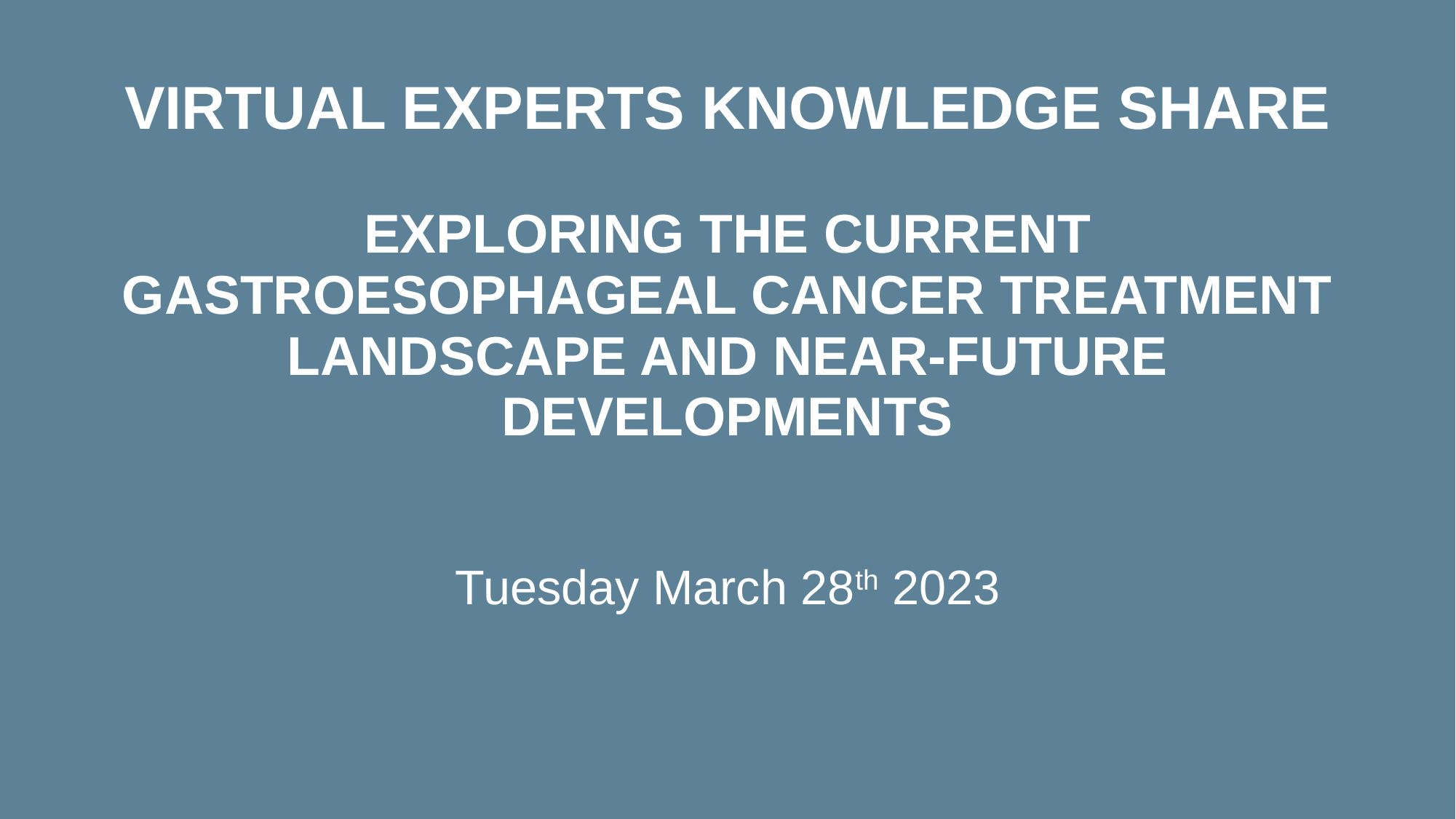

# VIRTUAL EXPERTS KNOWLEDGE SHARE Exploring the current gastroesophageal cancer treatment landscape and near-future developments
Tuesday March 28th 2023